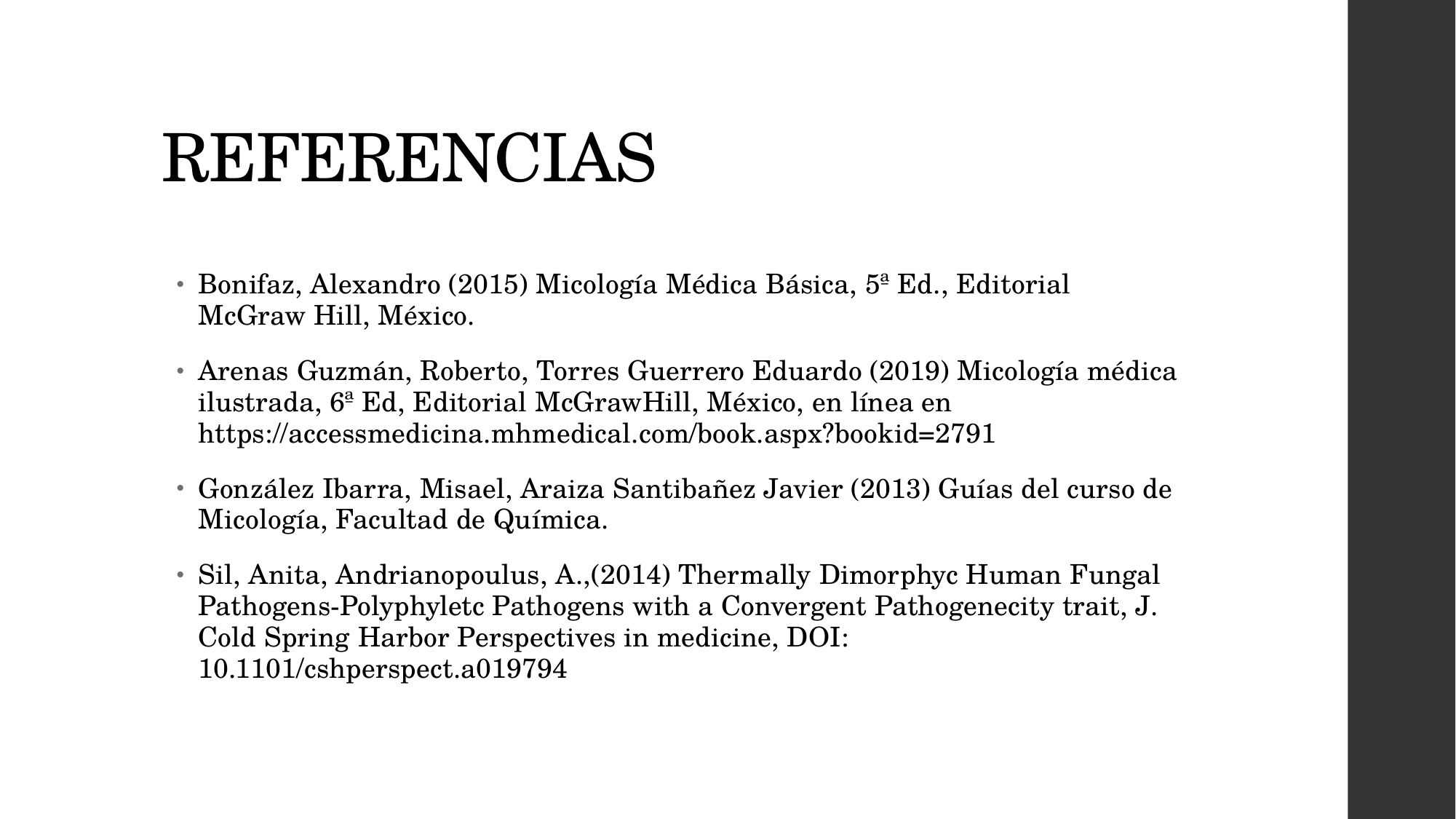

# REFERENCIAS
Bonifaz, Alexandro (2015) Micología Médica Básica, 5ª Ed., Editorial McGraw Hill, México.
Arenas Guzmán, Roberto, Torres Guerrero Eduardo (2019) Micología médica ilustrada, 6ª Ed, Editorial McGrawHill, México, en línea en https://accessmedicina.mhmedical.com/book.aspx?bookid=2791
González Ibarra, Misael, Araiza Santibañez Javier (2013) Guías del curso de Micología, Facultad de Química.
Sil, Anita, Andrianopoulus, A.,(2014) Thermally Dimorphyc Human Fungal Pathogens-Polyphyletc Pathogens with a Convergent Pathogenecity trait, J. Cold Spring Harbor Perspectives in medicine, DOI: 10.1101/cshperspect.a019794